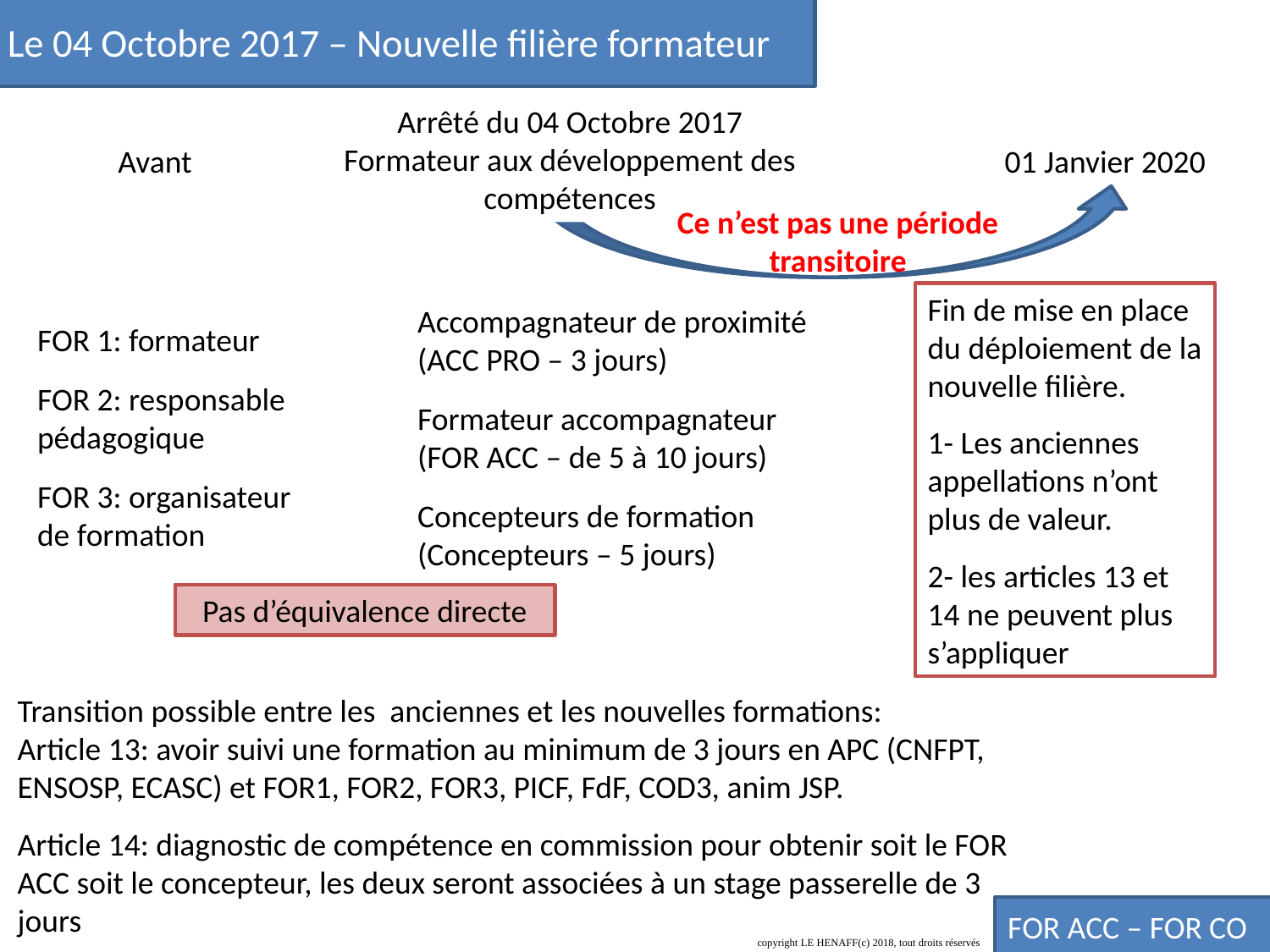

Le 04 Octobre 2017 – Nouvelle filière formateur
Arrêté du 04 Octobre 2017
Formateur aux développement des compétences

Avant
01 Janvier 2020

Ce n’est pas une période transitoire
Fin de mise en place du déploiement de la nouvelle filière.

1- Les anciennes appellations n’ont plus de valeur.

2- les articles 13 et 14 ne peuvent plus s’appliquer
Accompagnateur de proximité (ACC PRO – 3 jours)

Formateur accompagnateur (FOR ACC – de 5 à 10 jours)

Concepteurs de formation
(Concepteurs – 5 jours)
FOR 1: formateur

FOR 2: responsable pédagogique

FOR 3: organisateur de formation
Pas d’équivalence directe
Transition possible entre les  anciennes et les nouvelles formations:
Article 13: avoir suivi une formation au minimum de 3 jours en APC (CNFPT, ENSOSP, ECASC) et FOR1, FOR2, FOR3, PICF, FdF, COD3, anim JSP.

Article 14: diagnostic de compétence en commission pour obtenir soit le FOR ACC soit le concepteur, les deux seront associées à un stage passerelle de 3 jours

FOR ACC – FOR CO
copyright LE HENAFF(c) 2018, tout droits réservés